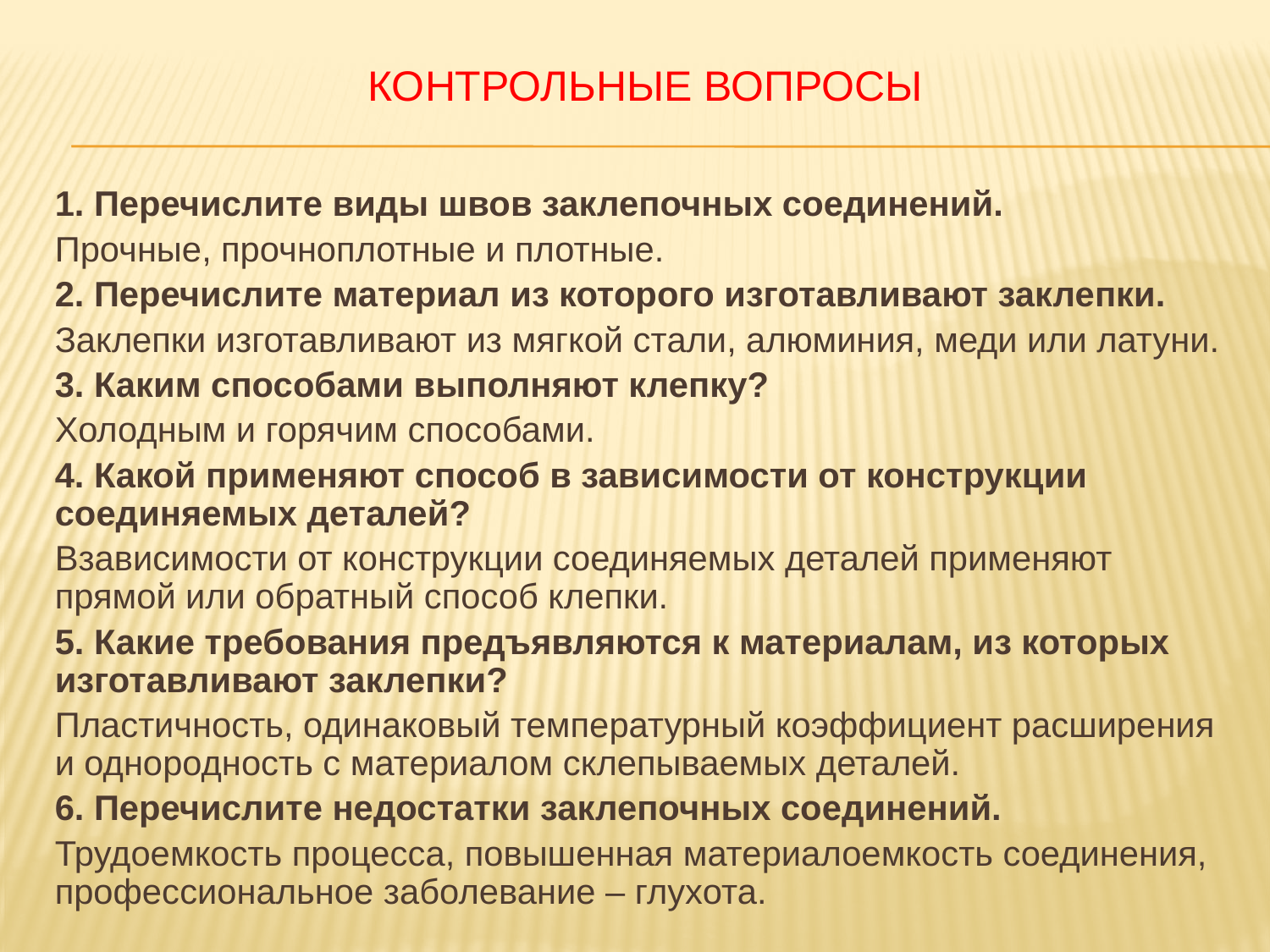

# Контрольные вопросы
1. Перечислите виды швов заклепочных соединений.
Прочные, прочноплотные и плотные.
2. Перечислите материал из которого изготавливают заклепки.
Заклепки изготавливают из мягкой стали, алюминия, меди или латуни.
3. Каким способами выполняют клепку?
Холодным и горячим способами.
4. Какой применяют способ в зависимости от конструкции соединяемых деталей?
Взависимости от конструкции соединяемых деталей применяют прямой или обратный способ клепки.
5. Какие требования предъявляются к материалам, из которых изготавливают заклепки?
Пластичность, одинаковый температурный коэффициент расширения и однородность с материалом склепываемых деталей.
6. Перечислите недостатки заклепочных соединений.
Трудоемкость процесса, повышенная материалоемкость соединения, профессиональное заболевание – глухота.